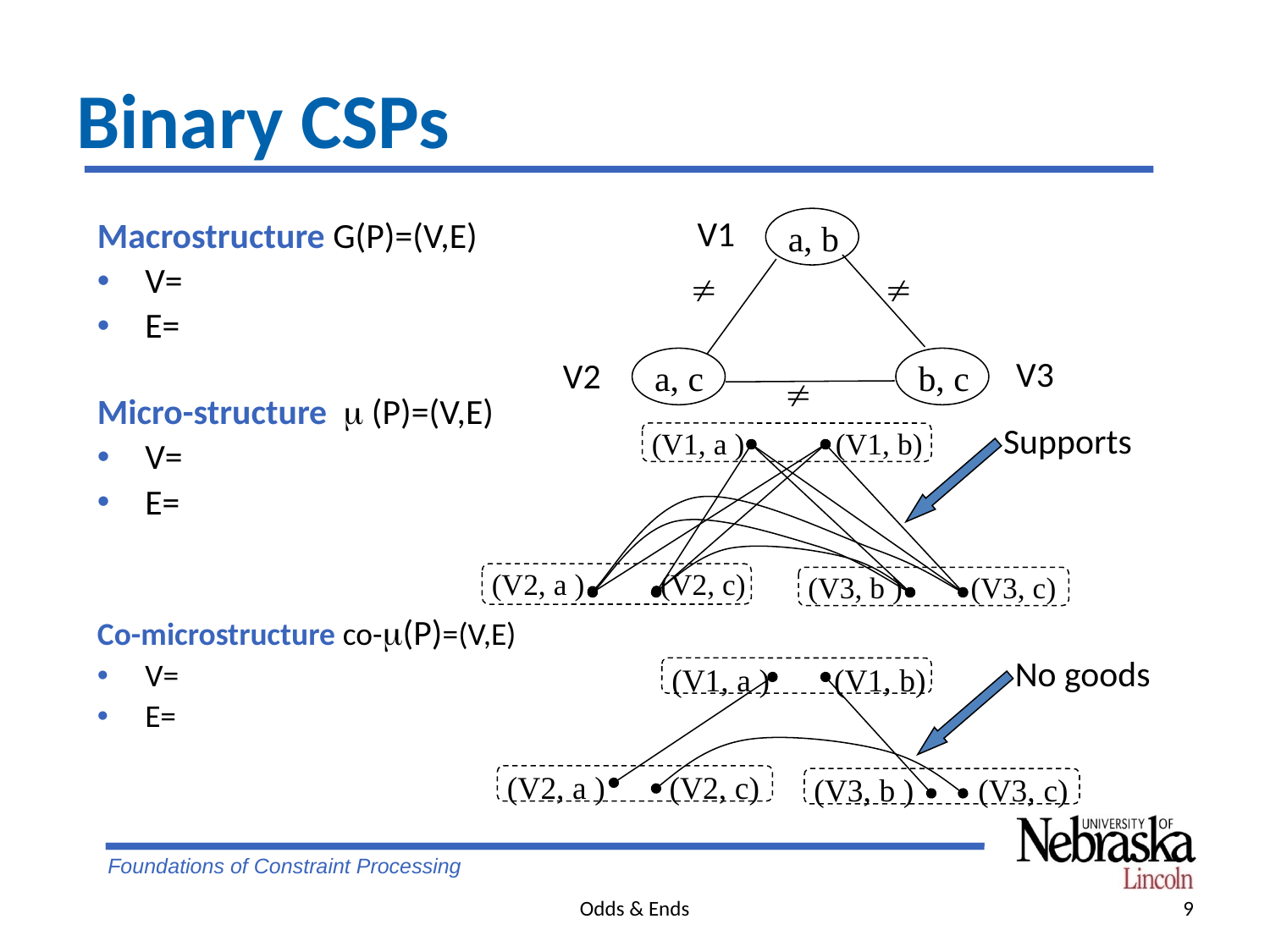

# Binary CSPs
V1
 a, b

≠

≠

V3
V2
 a, c
 b, c
≠

Macrostructure G(P)=(V,E)
V=
E=

Micro-structure  μ (P)=(V,E)
V=
E=

Co-microstructure co-μ(P)=(V,E)
V=
E=

Supports
 (V1, a )            (V1, b)

 (V2, a )          (V2, c)
 (V3, b )         (V3, c)
No goods
 (V1, a )        (V1, b)

 (V2, a )        (V2, c)
 (V3, b )        (V3, c)
Odds & Ends
9